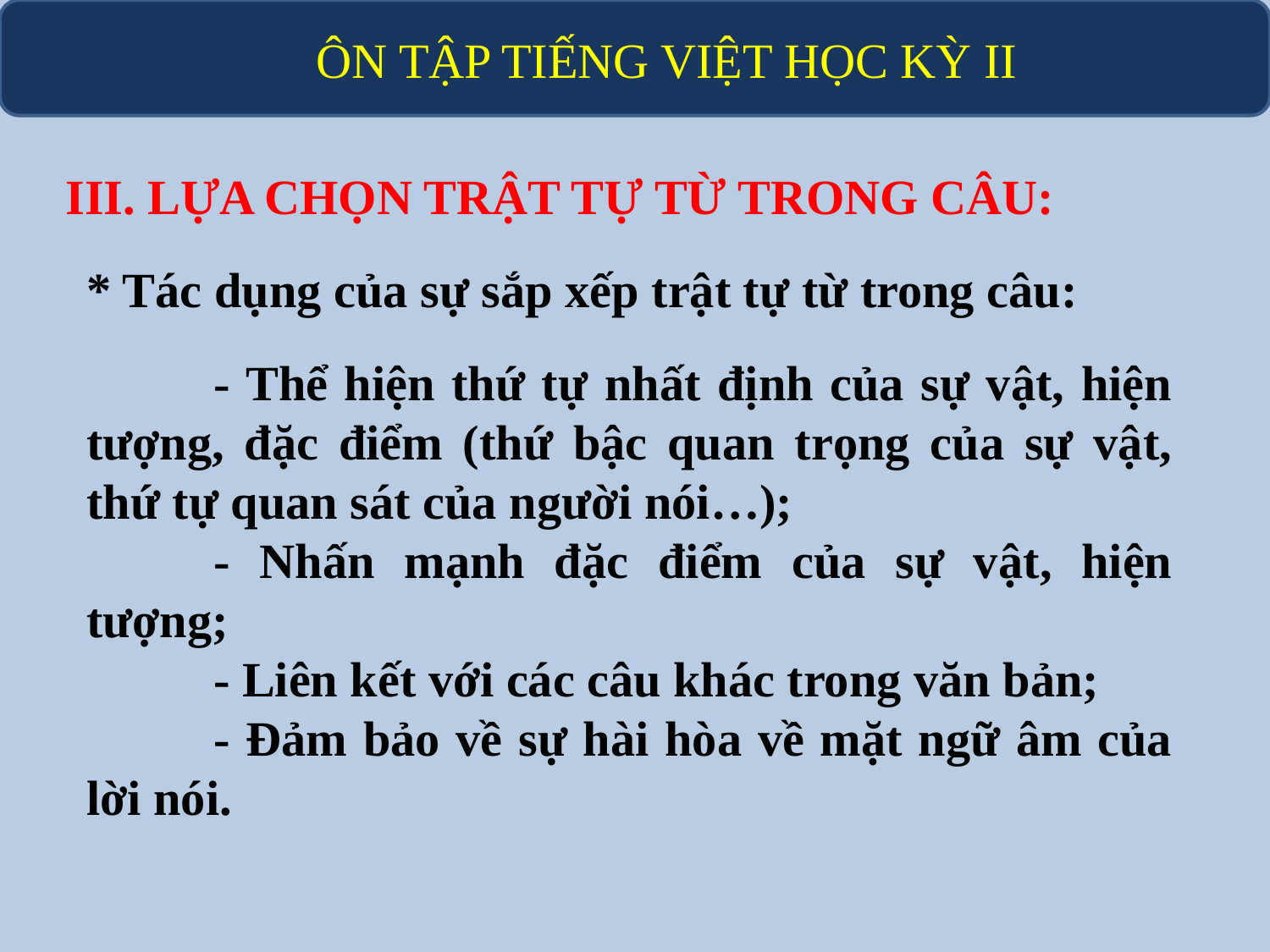

# ÔN TẬP TIẾNG VIỆT HỌC KỲ II
III. LỰA CHỌN TRẬT TỰ TỪ TRONG CÂU:
* Tác dụng của sự sắp xếp trật tự từ trong câu:
	- Thể hiện thứ tự nhất định của sự vật, hiện tượng, đặc điểm (thứ bậc quan trọng của sự vật, thứ tự quan sát của người nói…);
	- Nhấn mạnh đặc điểm của sự vật, hiện tượng;
	- Liên kết với các câu khác trong văn bản;
	- Đảm bảo về sự hài hòa về mặt ngữ âm của lời nói.